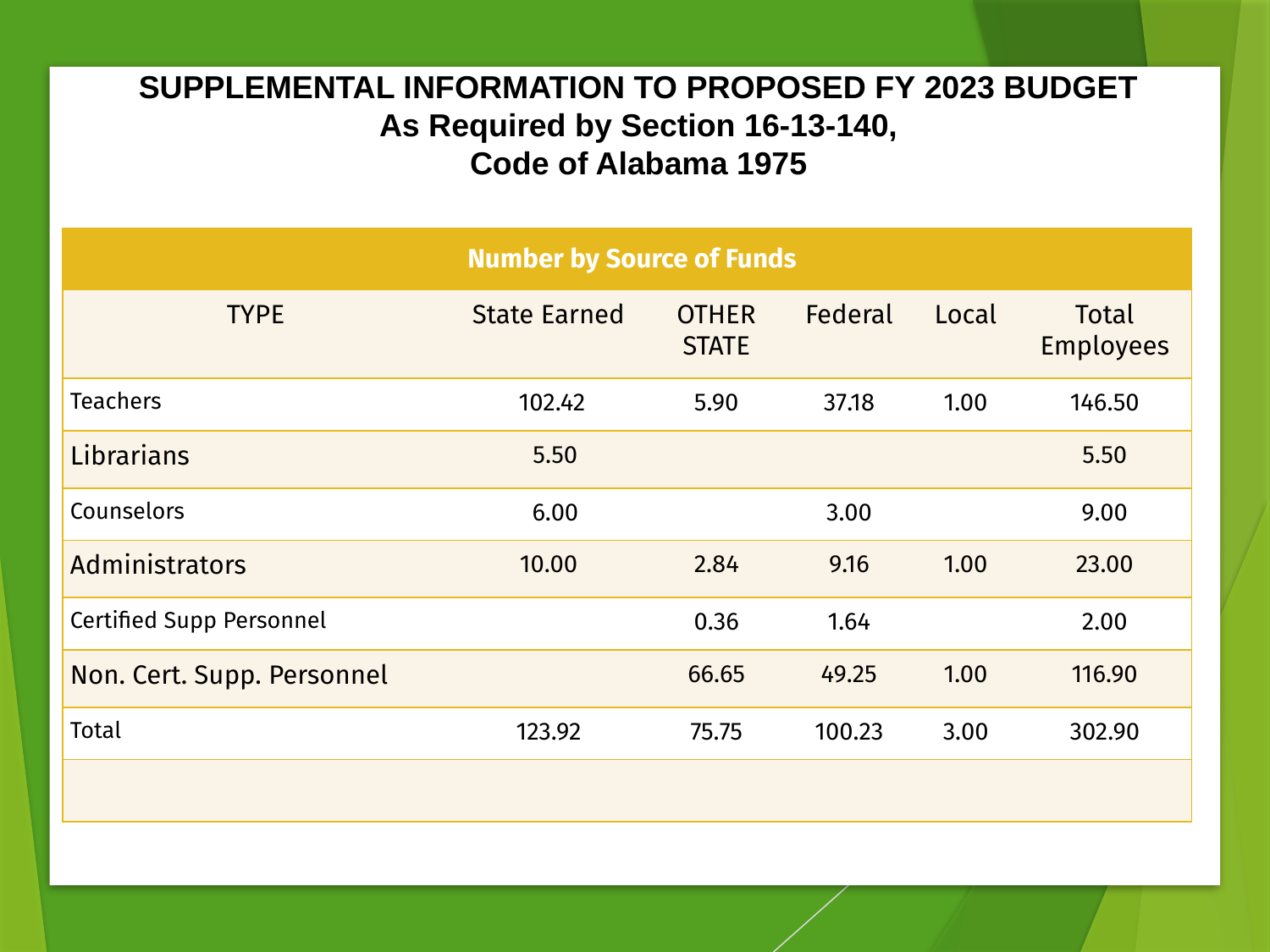

SUPPLEMENTAL INFORMATION TO PROPOSED FY 2023 BUDGET​
As Required by Section 16-13-140,​
Code of Alabama 1975

|  | Number by Source of Funds |  |  |  |  |
| --- | --- | --- | --- | --- | --- |
| TYPE | State Earned | OTHER STATE | Federal | Local | Total Employees |
| Teachers | 102.42 | 5.90 | 37.18 | 1.00 | 146.50 |
| Librarians | 5.50 |  |  |  | 5.50 |
| Counselors | 6.00 |  | 3.00 |  | 9.00 |
| Administrators | 10.00 | 2.84 | 9.16 | 1.00 | 23.00 |
| Certified Supp Personnel |  | 0.36 | 1.64 |  | 2.00 |
| Non. Cert. Supp. Personnel |  | 66.65 | 49.25 | 1.00 | 116.90 |
| Total | 123.92 | 75.75 | 100.23 | 3.00 | 302.90 |
|  |  |  |  |  |  |